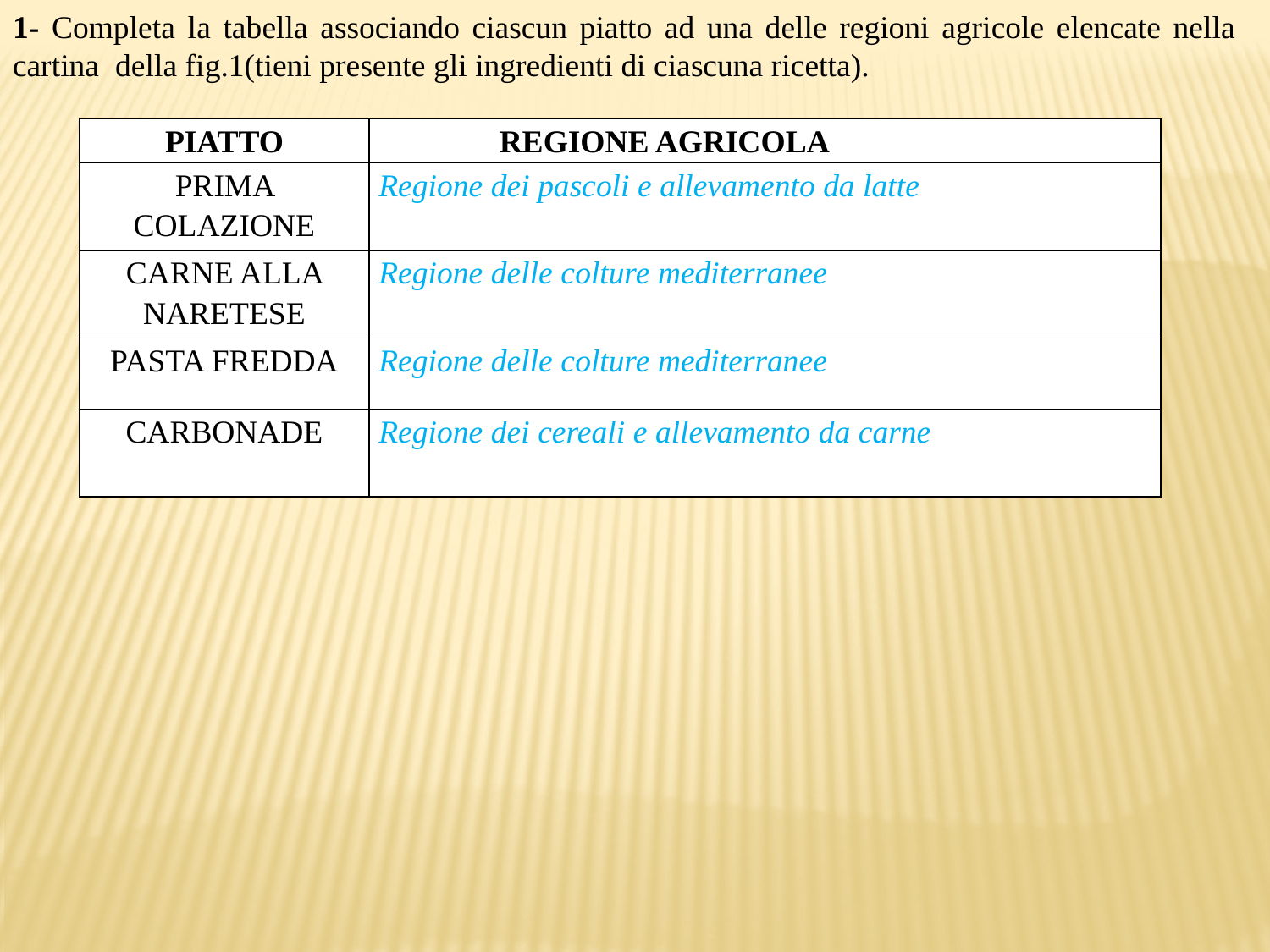

1- Completa la tabella associando ciascun piatto ad una delle regioni agricole elencate nella cartina  della fig.1(tieni presente gli ingredienti di ciascuna ricetta).

| PIATTO | REGIONE AGRICOLA |
| --- | --- |
| PRIMA COLAZIONE | Regione dei pascoli e allevamento da latte |
| CARNE ALLA NARETESE | Regione delle colture mediterranee |
| PASTA FREDDA | Regione delle colture mediterranee |
| CARBONADE | Regione dei cereali e allevamento da carne |